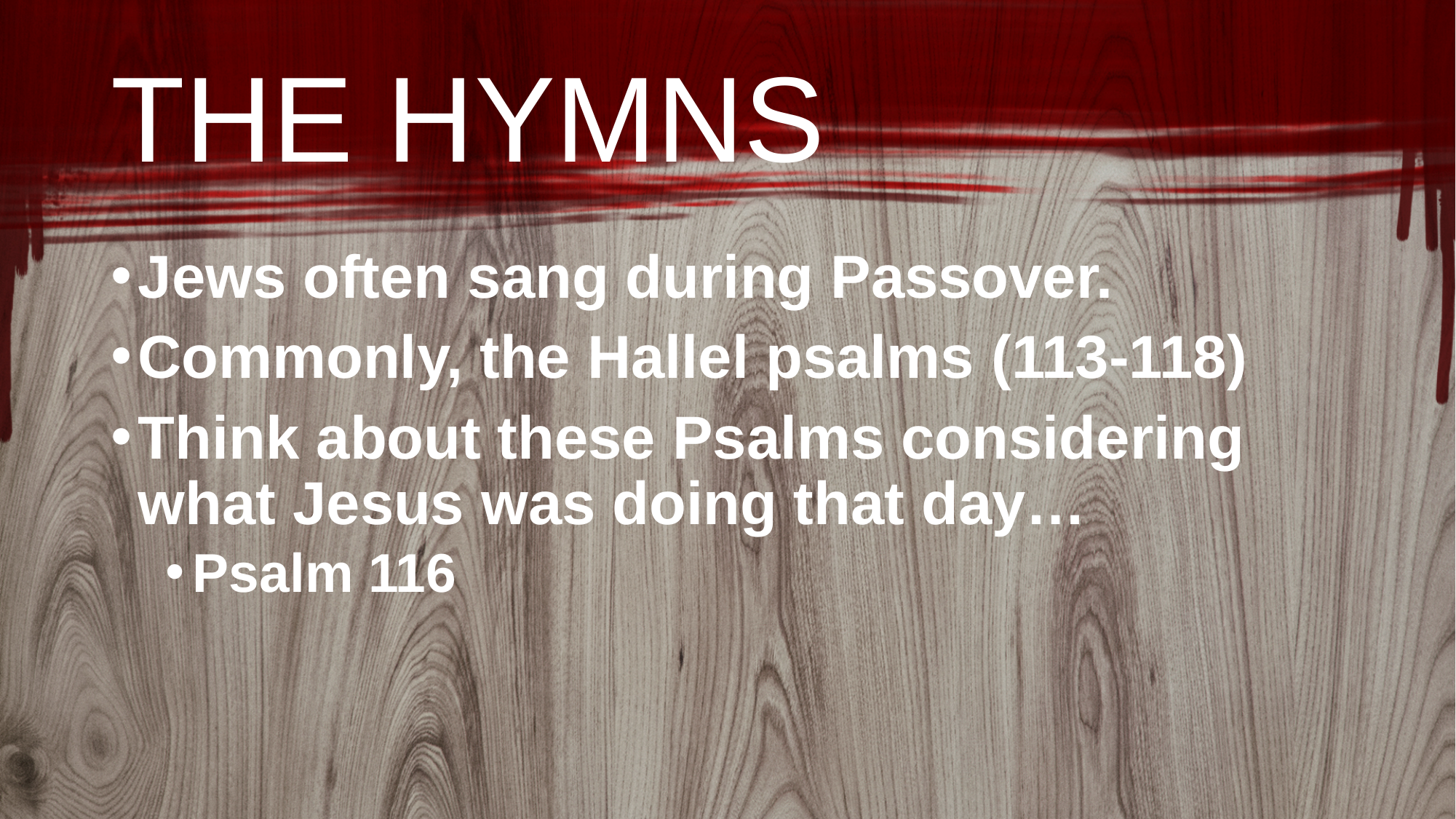

# THE HYMNS
Jews often sang during Passover.
Commonly, the Hallel psalms (113-118)
Think about these Psalms considering what Jesus was doing that day…
Psalm 116